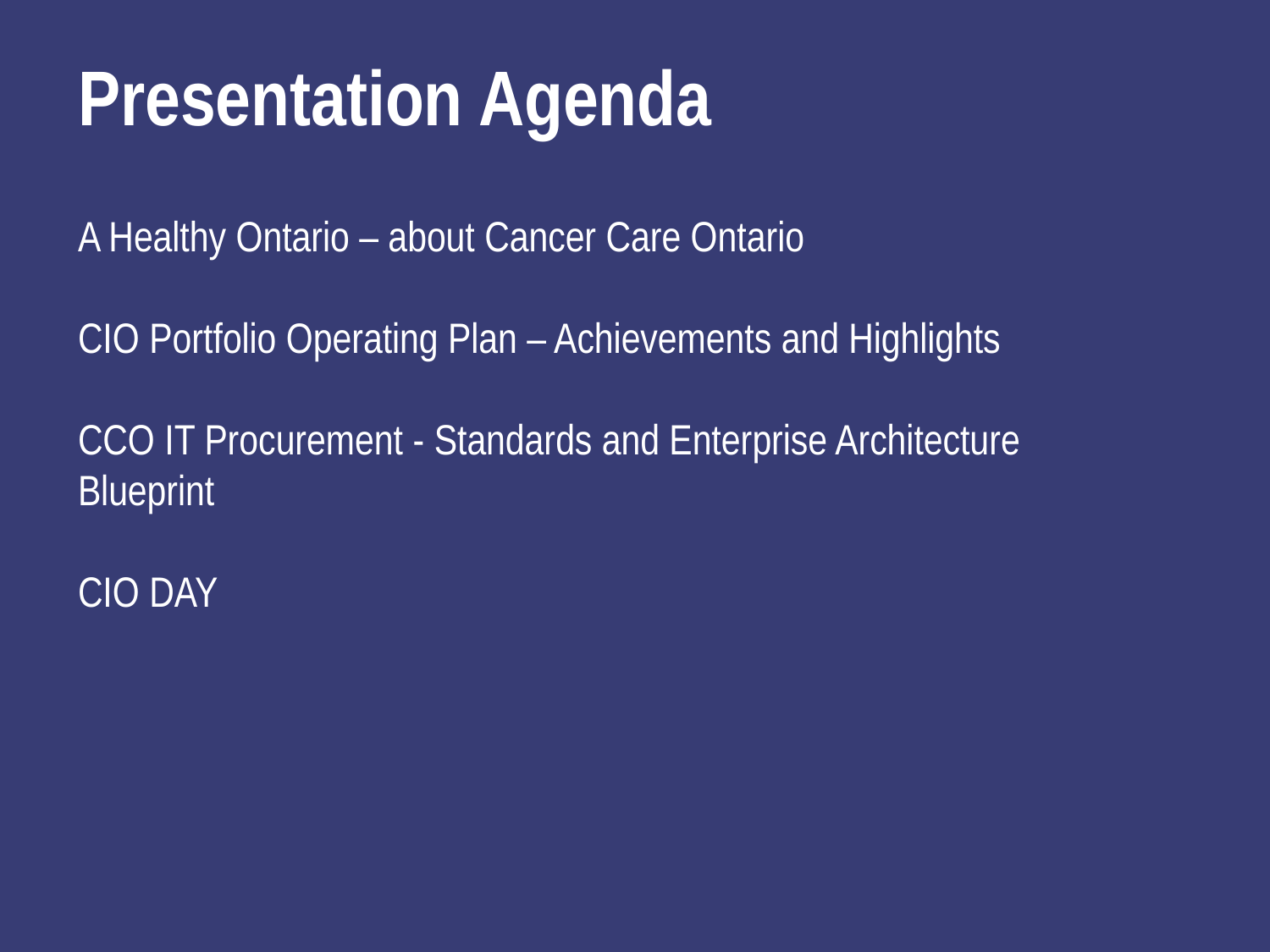

Presentation Agenda
A Healthy Ontario – about Cancer Care Ontario

CIO Portfolio Operating Plan – Achievements and Highlights

CCO IT Procurement - Standards and Enterprise Architecture Blueprint

CIO DAY